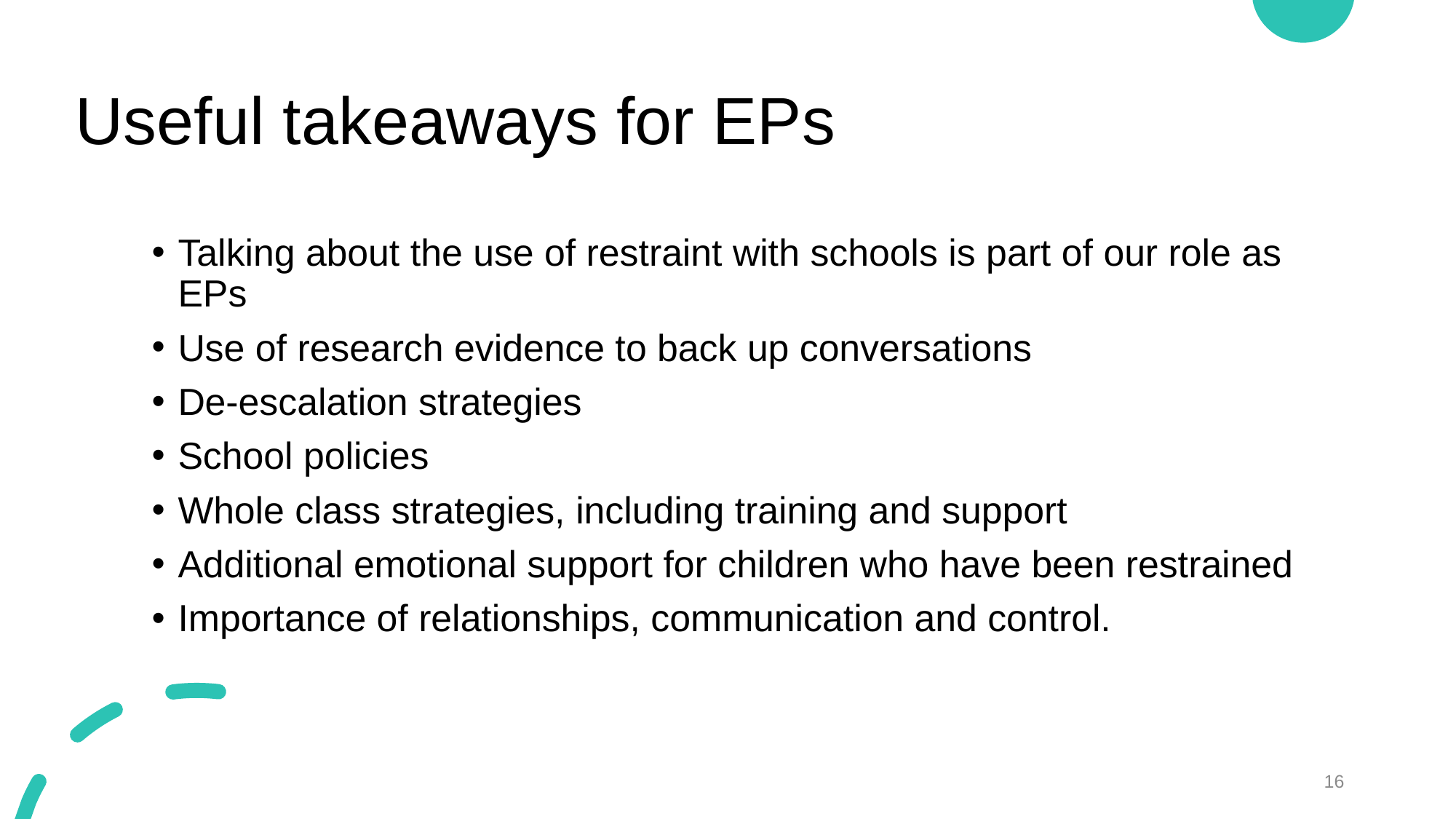

# Useful takeaways for EPs
Talking about the use of restraint with schools is part of our role as EPs
Use of research evidence to back up conversations
De-escalation strategies
School policies
Whole class strategies, including training and support
Additional emotional support for children who have been restrained
Importance of relationships, communication and control.

16